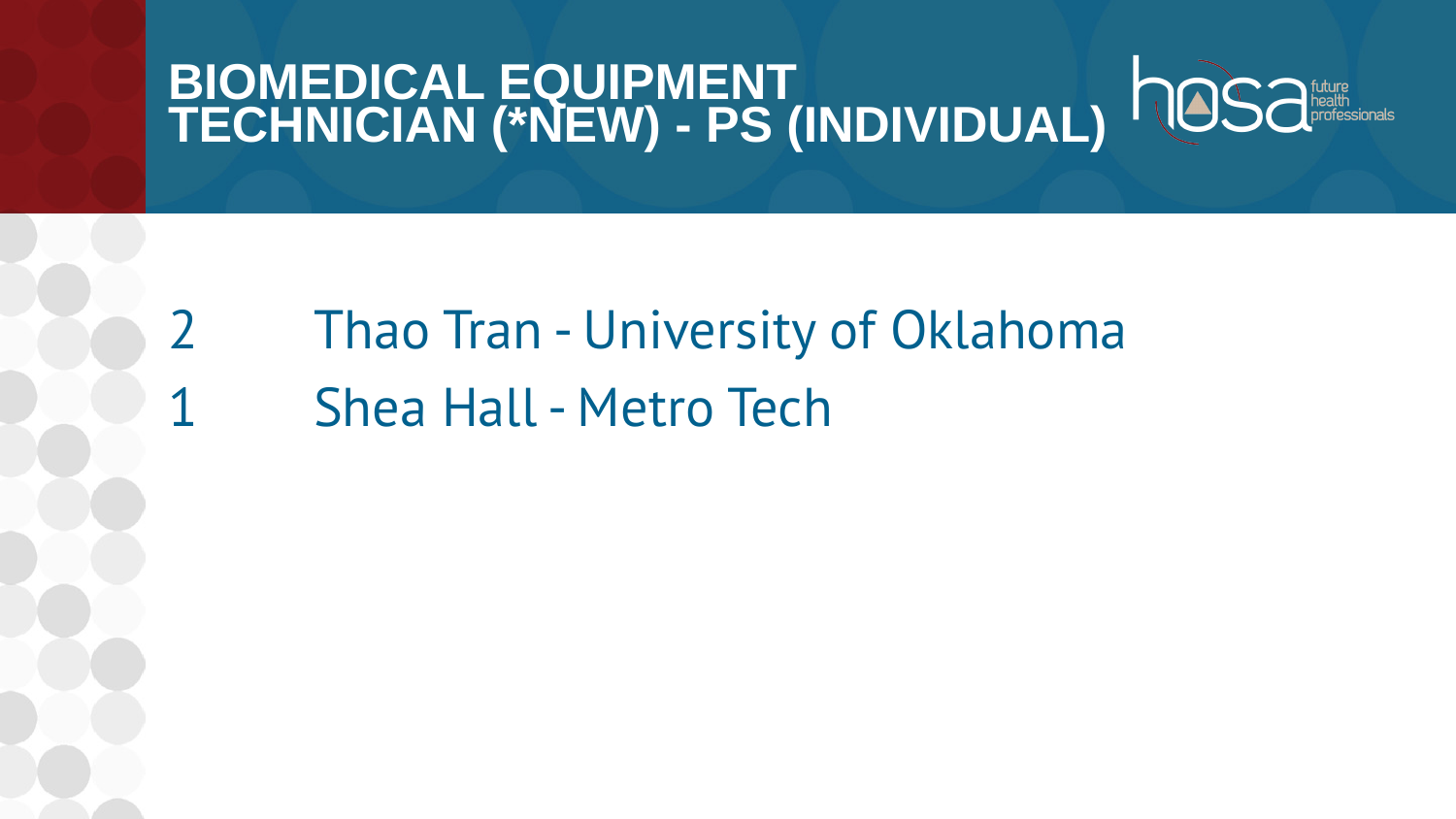

# Biomedical Equipment Technician (*New) - PS (INDIVIDUAL)
2	Thao Tran - University of Oklahoma
1	Shea Hall - Metro Tech